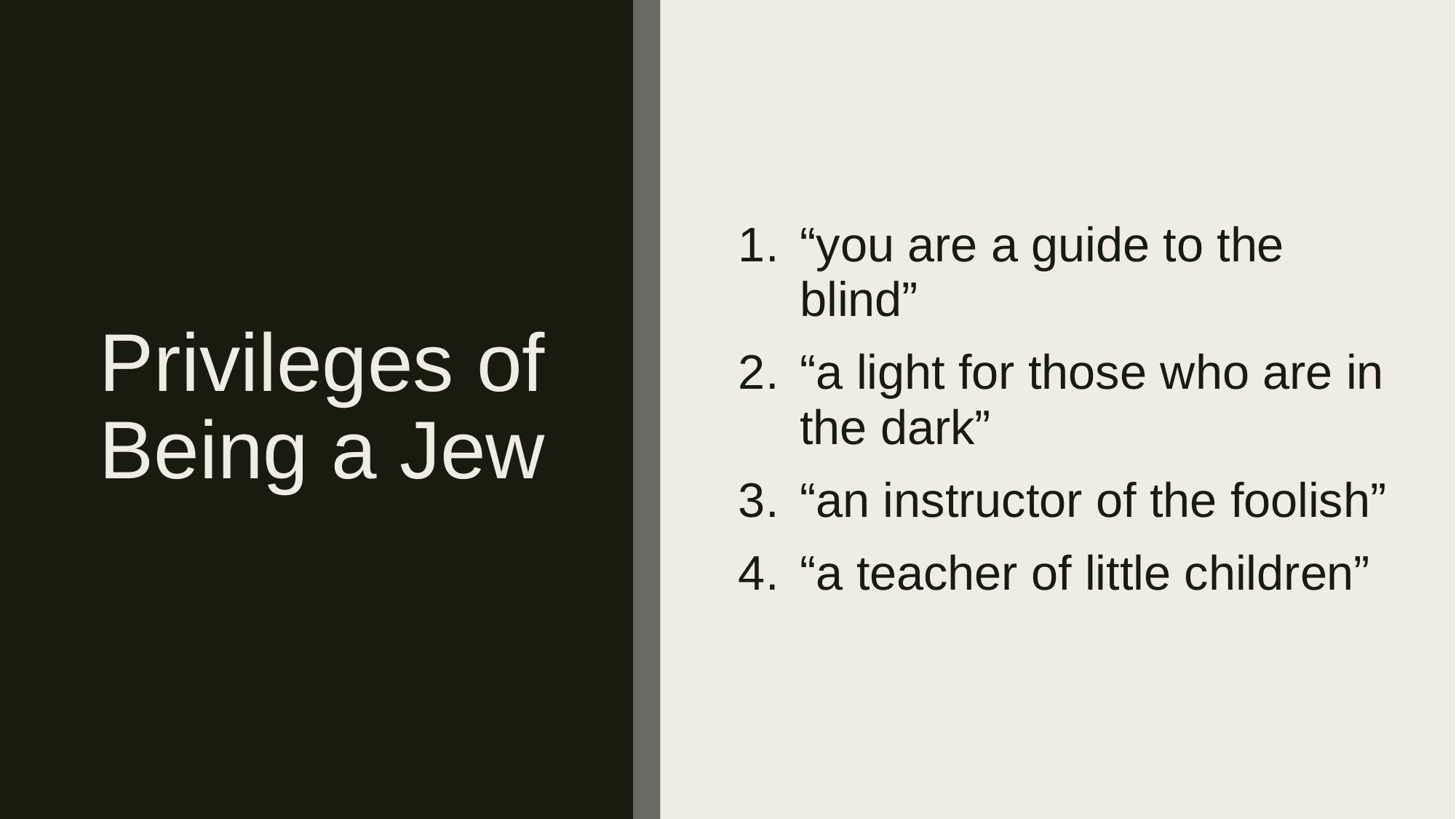

# Privileges of Being a Jew
“you are a guide to the blind”
“a light for those who are in the dark”
“an instructor of the foolish”
“a teacher of little children”